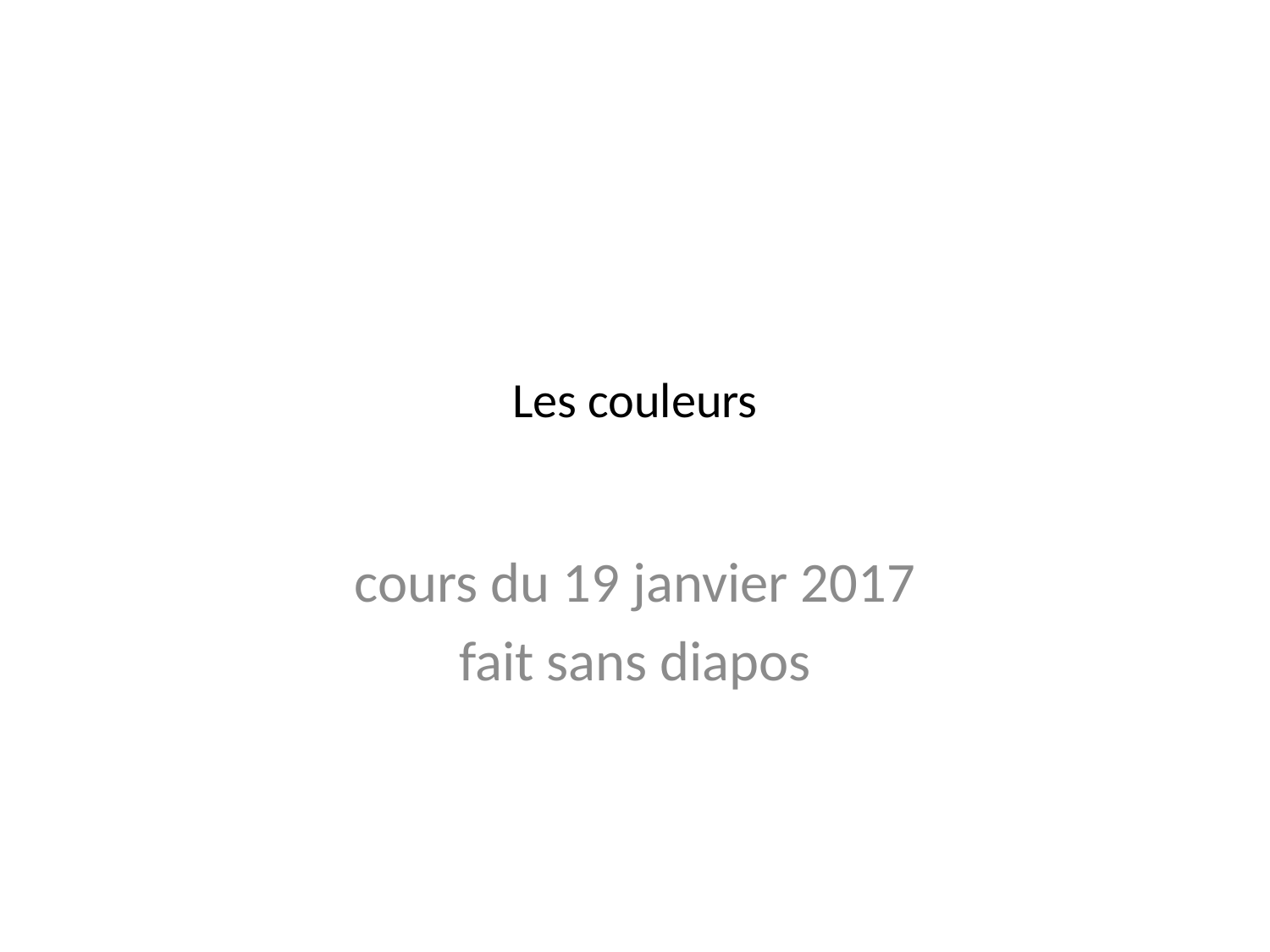

# Les couleurs
cours du 19 janvier 2017
fait sans diapos